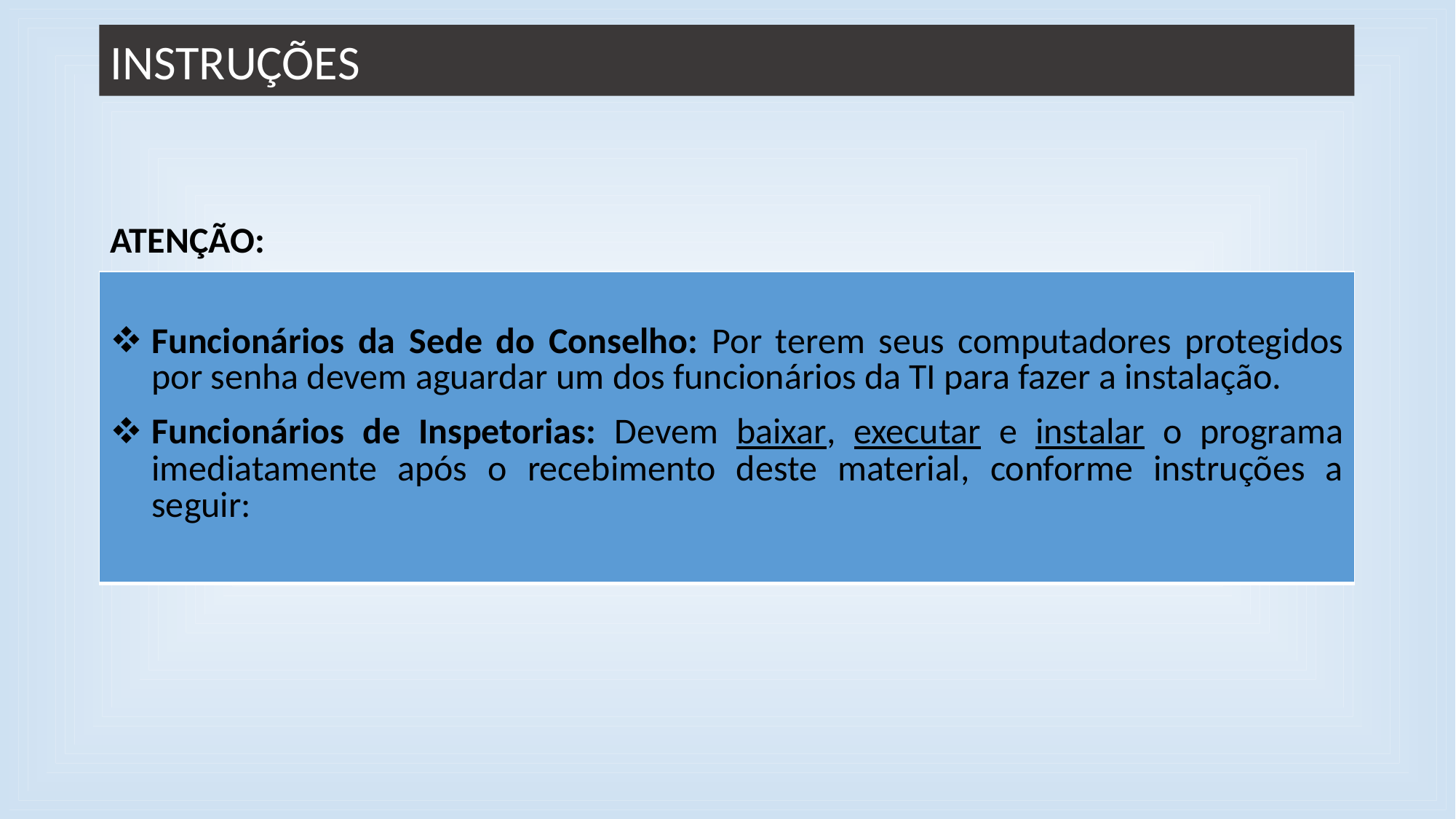

# INSTRUÇÕES

ATENÇÃO:

| Funcionários da Sede do Conselho: Por terem seus computadores protegidos por senha devem aguardar um dos funcionários da TI para fazer a instalação. Funcionários de Inspetorias: Devem baixar, executar e instalar o programa imediatamente após o recebimento deste material, conforme instruções a seguir: |
| --- |